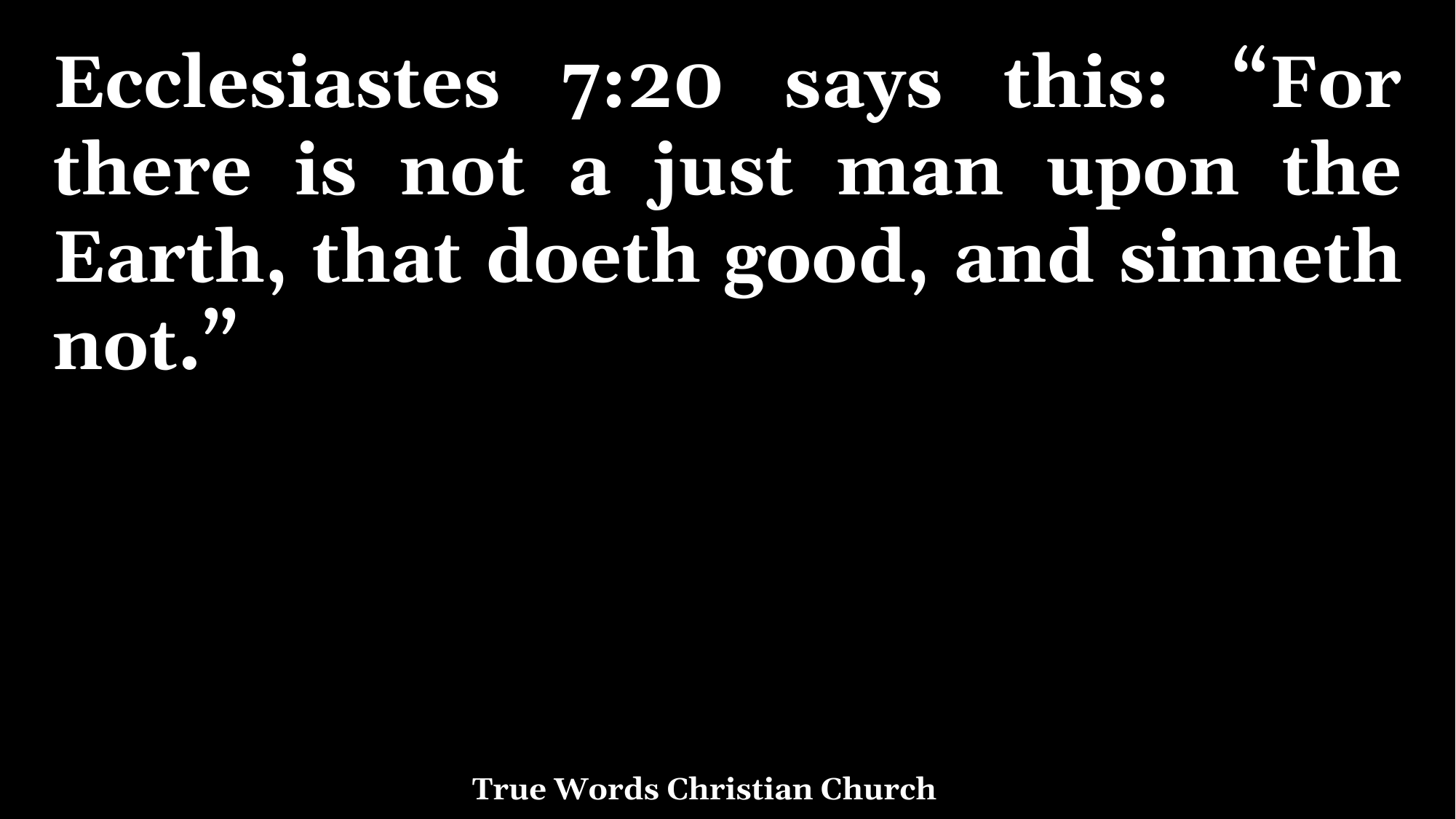

Ecclesiastes 7:20 says this: “For there is not a just man upon the Earth, that doeth good, and sinneth not.”
True Words Christian Church